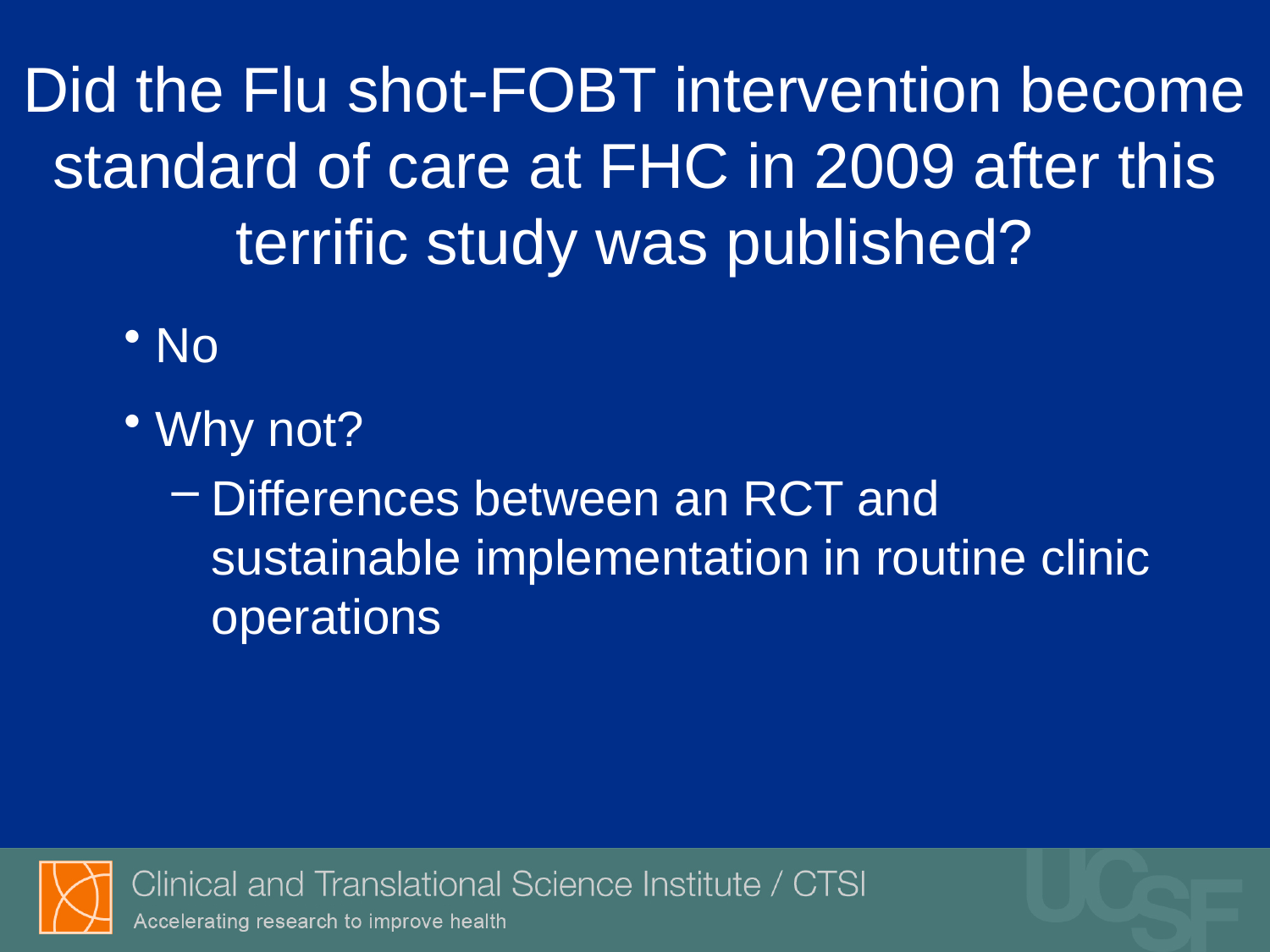

# Did the Flu shot-FOBT intervention become standard of care at FHC in 2009 after this terrific study was published?
No
Why not?
Differences between an RCT and sustainable implementation in routine clinic operations